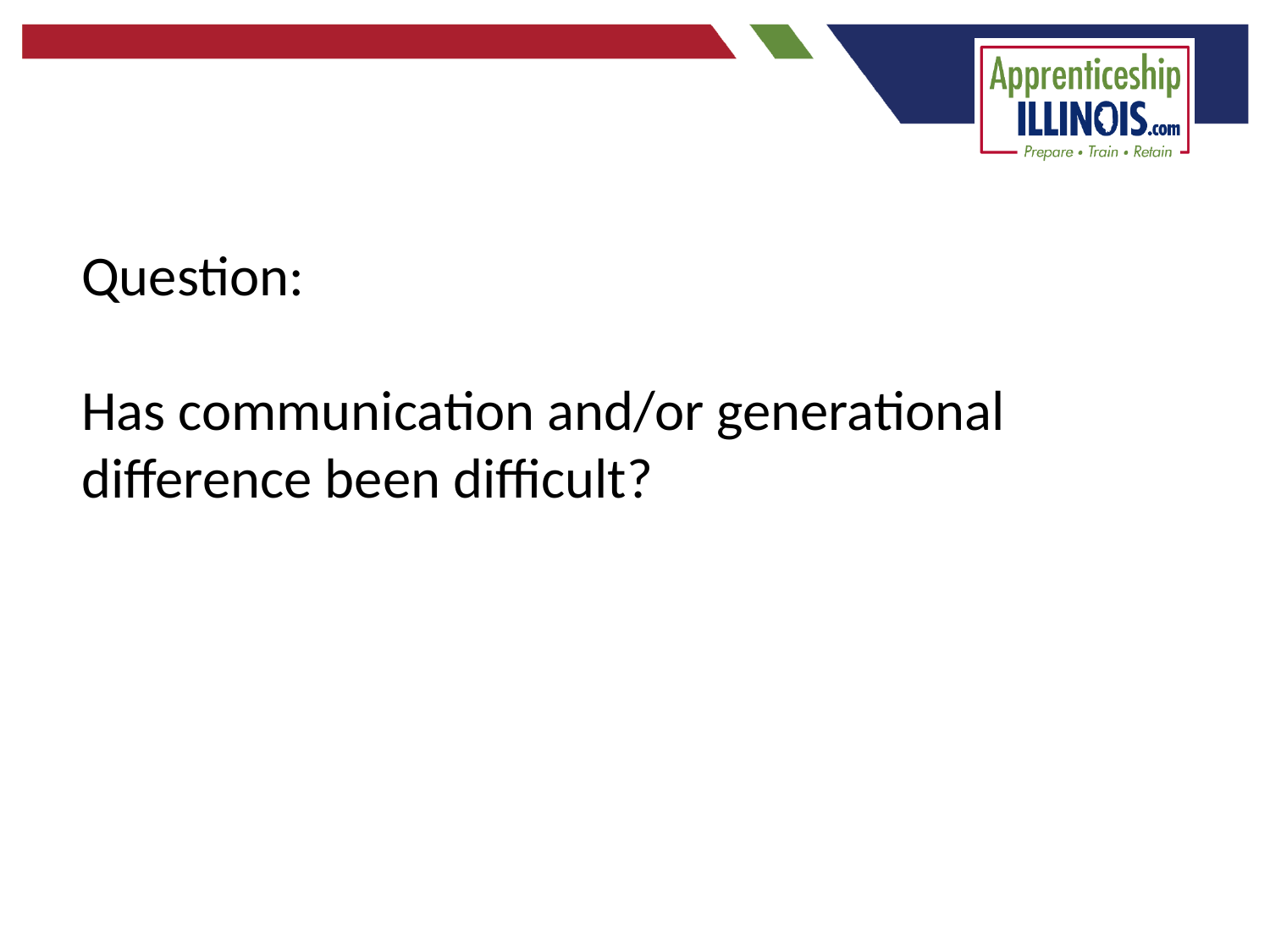

Question:

Has communication and/or generational difference been difficult?